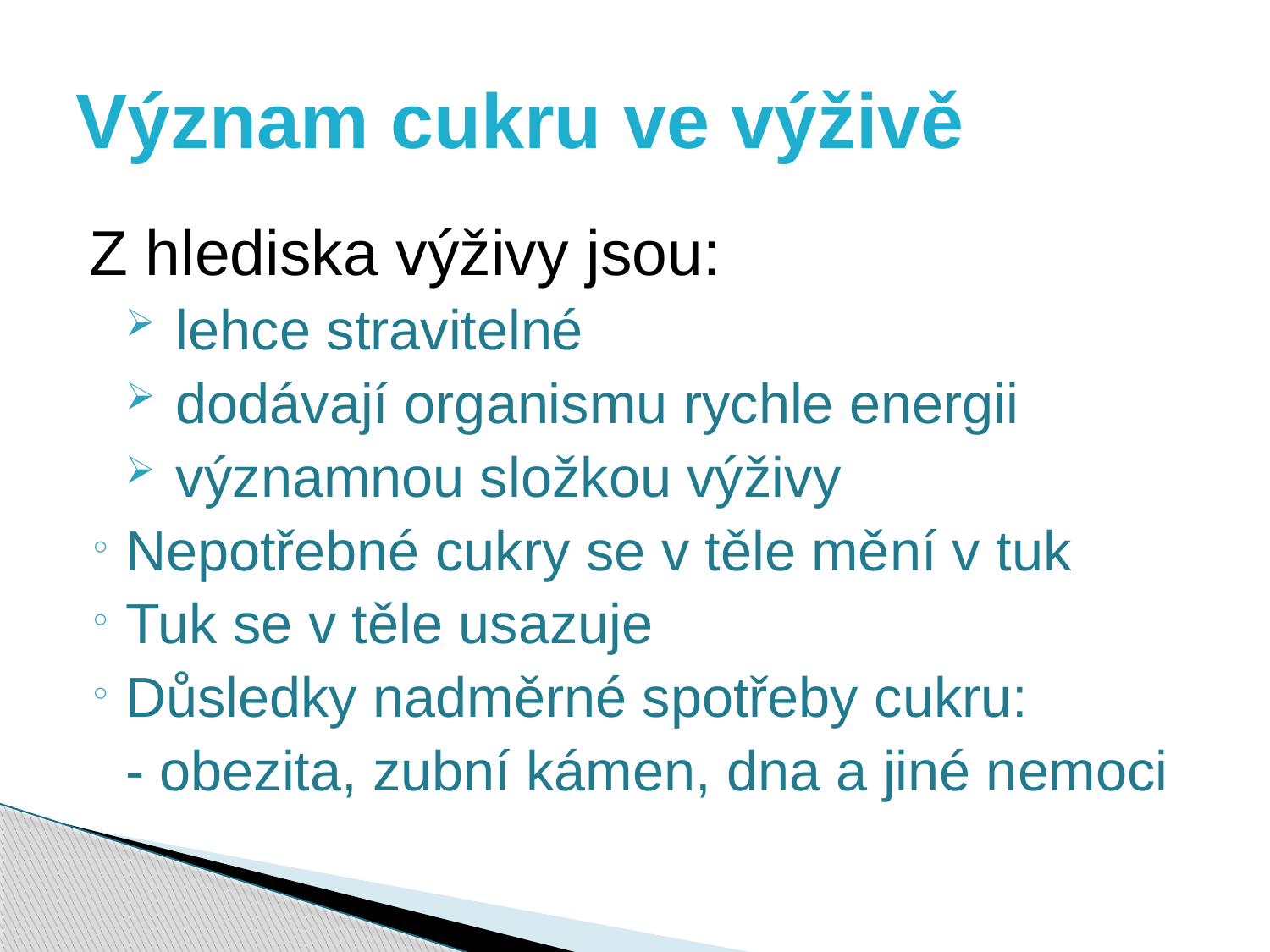

# Význam cukru ve výživě
Z hlediska výživy jsou:
lehce stravitelné
dodávají organismu rychle energii
významnou složkou výživy
Nepotřebné cukry se v těle mění v tuk
Tuk se v těle usazuje
Důsledky nadměrné spotřeby cukru:
	- obezita, zubní kámen, dna a jiné nemoci